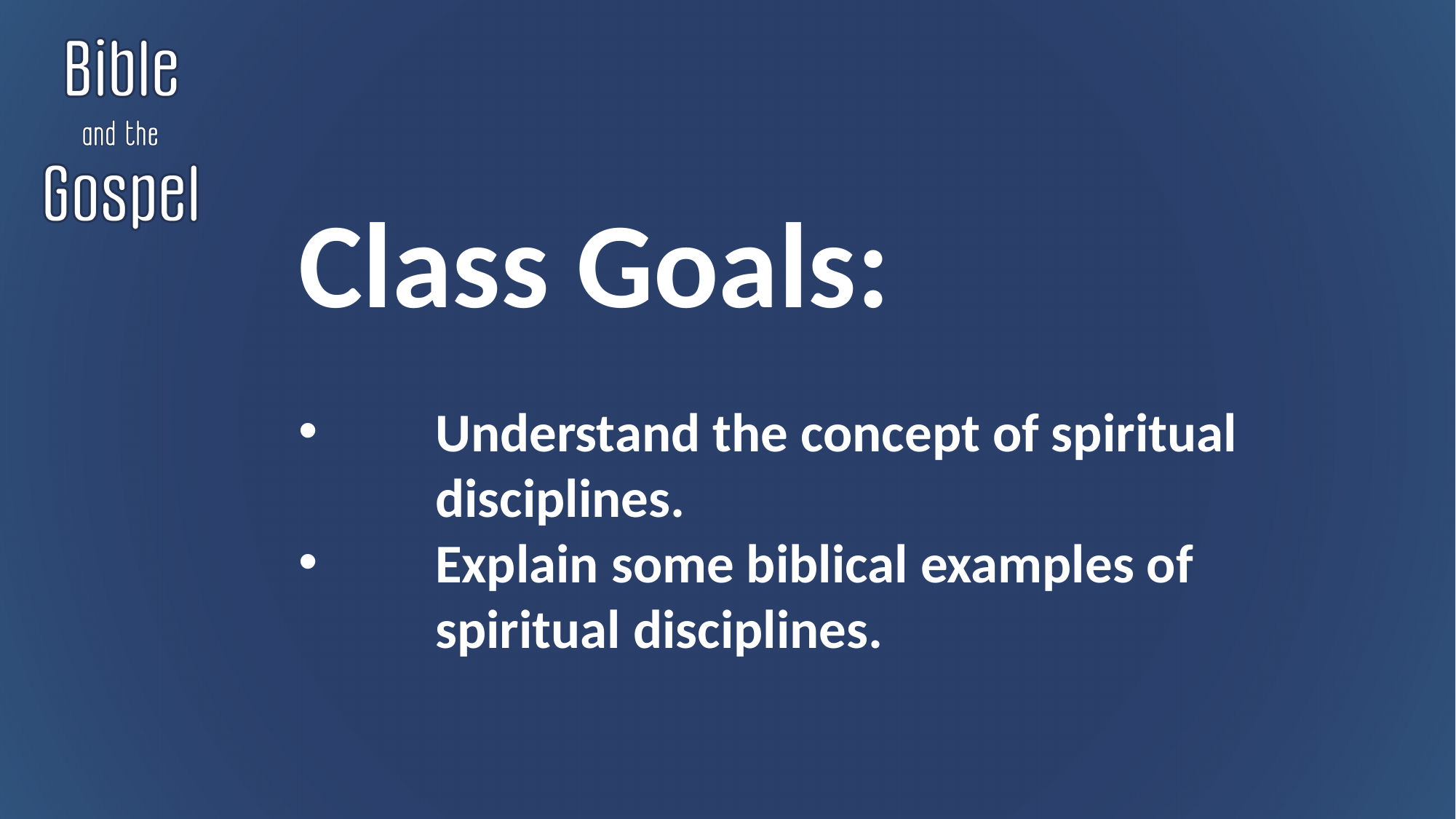

Class Goals:

Understand the concept of spiritual disciplines.
Explain some biblical examples of spiritual disciplines.